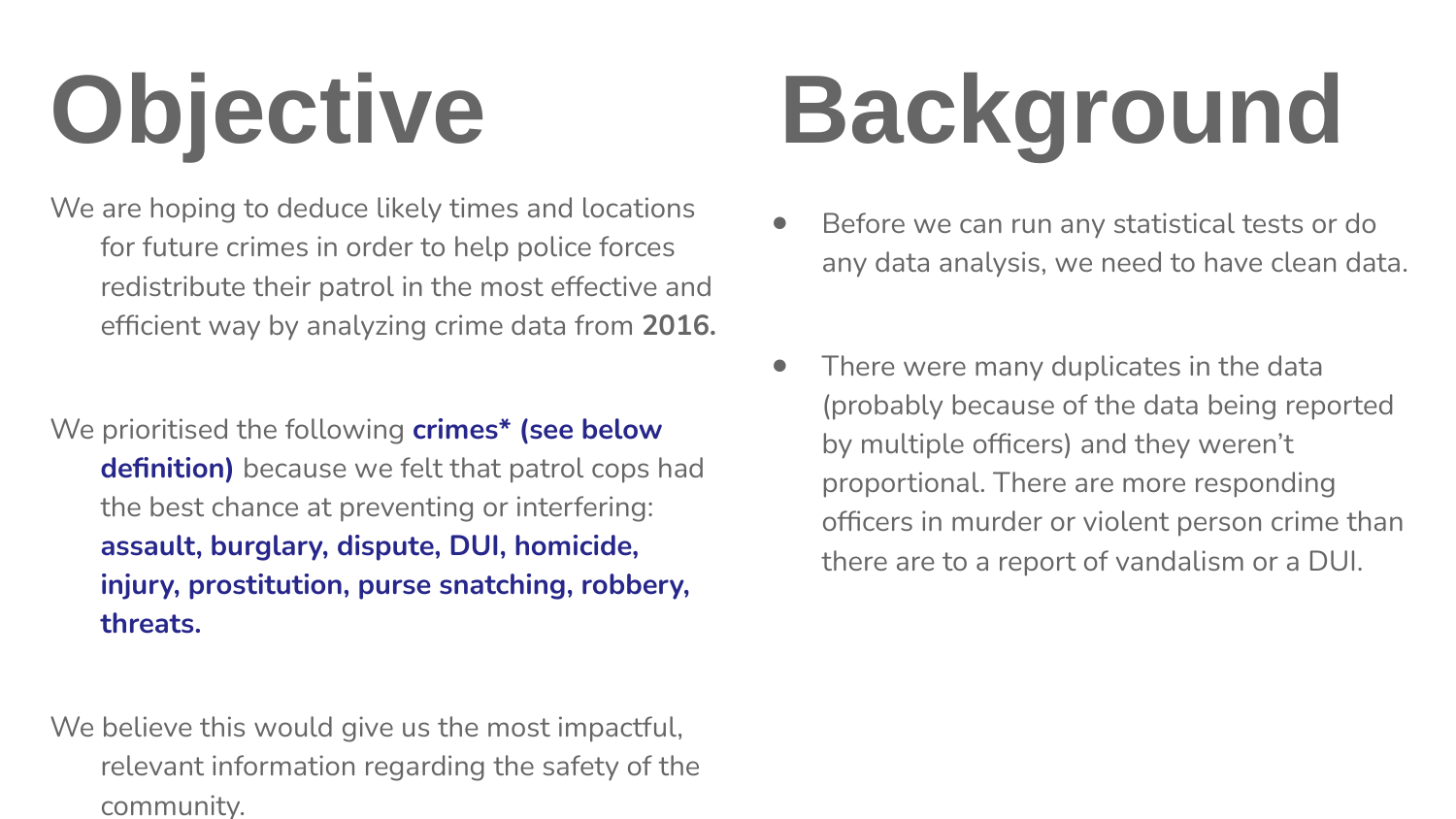

Objective

Background

We are hoping to deduce likely times and locations for future crimes in order to help police forces redistribute their patrol in the most effective and efficient way by analyzing crime data from 2016.
We prioritised the following crimes* (see below definition) because we felt that patrol cops had the best chance at preventing or interfering: assault, burglary, dispute, DUI, homicide, injury, prostitution, purse snatching, robbery, threats.
We believe this would give us the most impactful, relevant information regarding the safety of the community.

Before we can run any statistical tests or do any data analysis, we need to have clean data.
There were many duplicates in the data (probably because of the data being reported by multiple officers) and they weren’t proportional. There are more responding officers in murder or violent person crime than there are to a report of vandalism or a DUI.